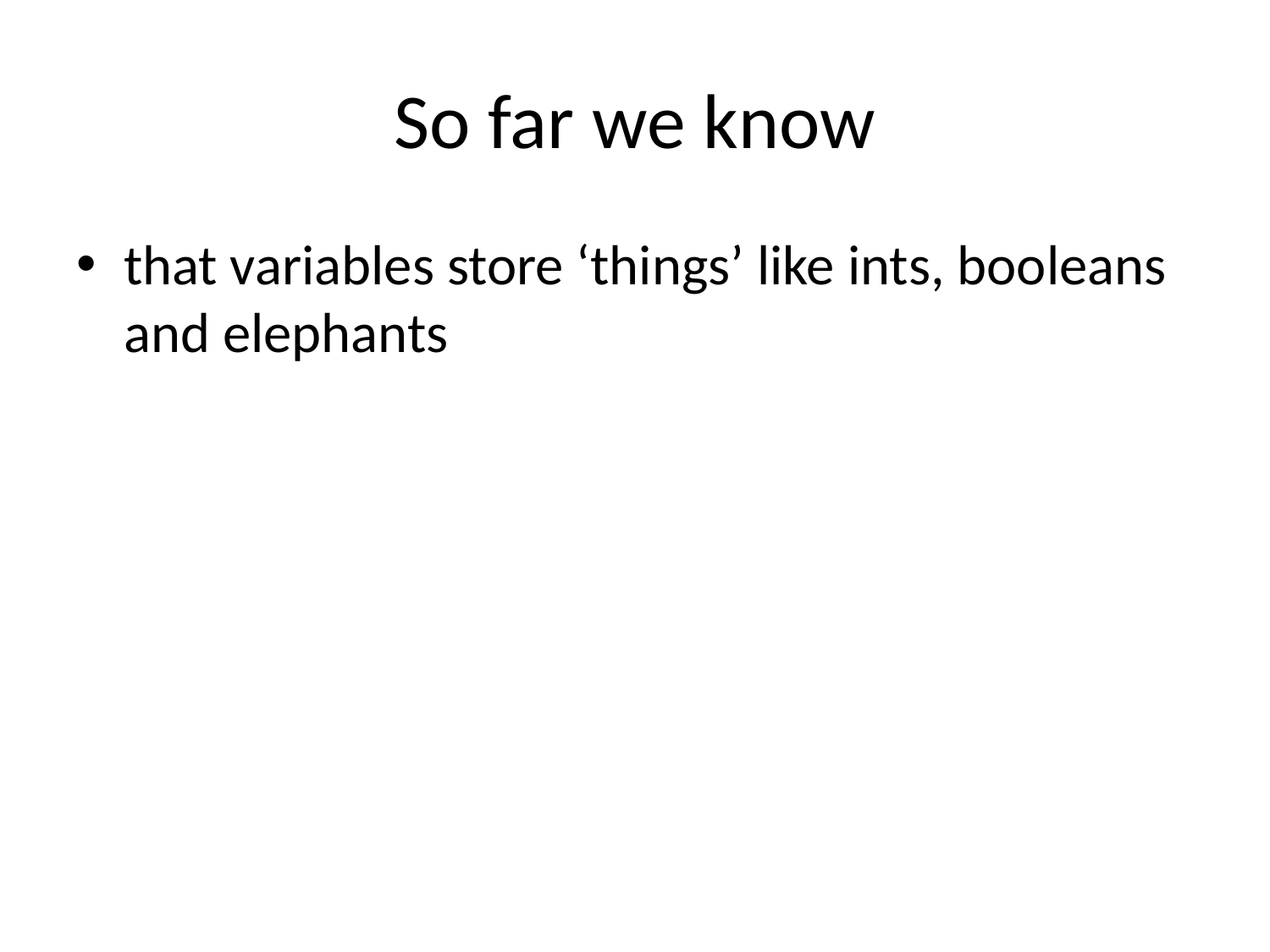

# So far we know
that variables store ‘things’ like ints, booleans and elephants